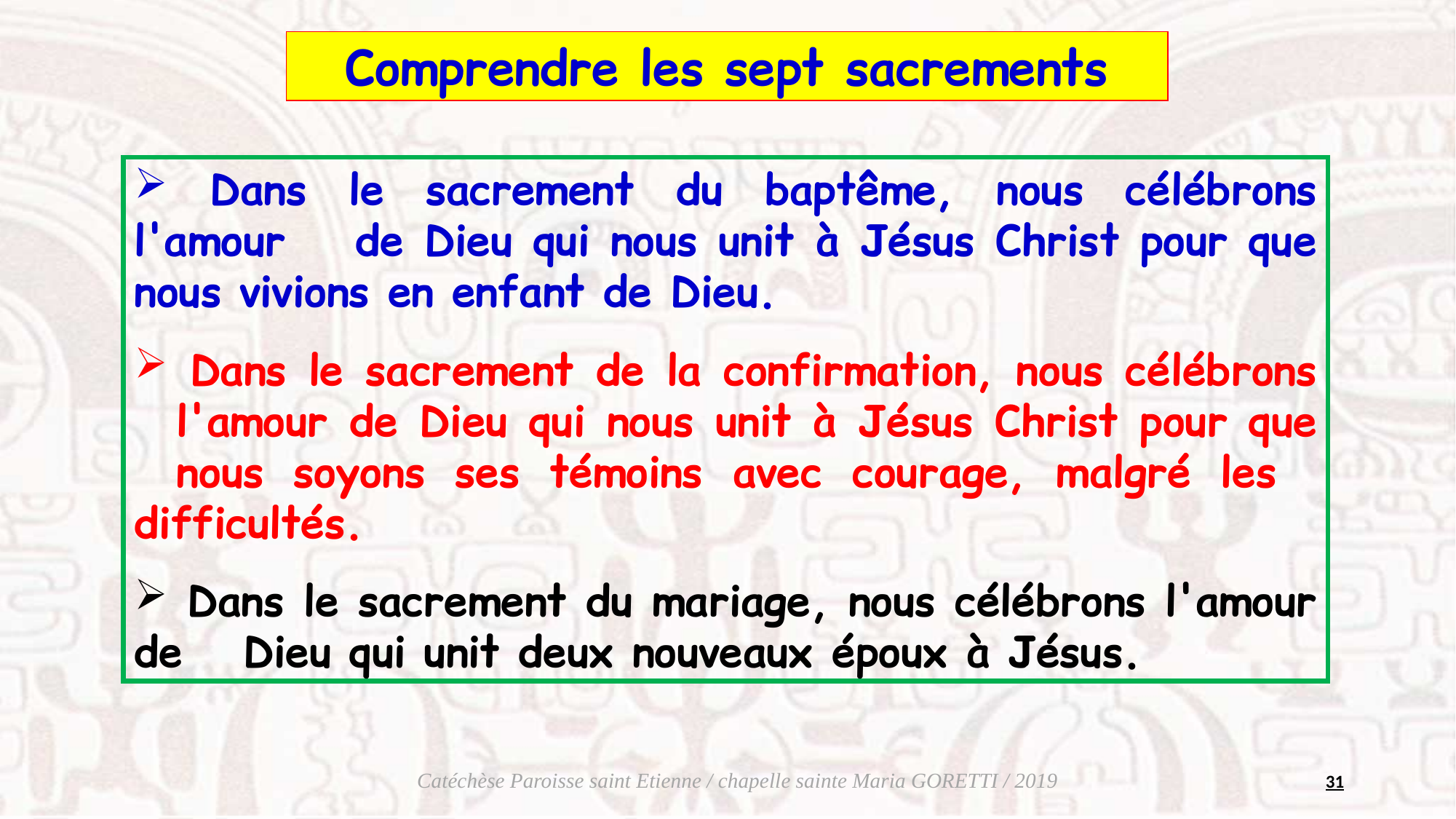

Comprendre les sept sacrements
 Dans le sacrement du baptême, nous célébrons l'amour 	de Dieu qui nous unit à Jésus Christ pour que nous vivions en enfant de Dieu.
 Dans le sacrement de la confirmation, nous célébrons 	l'amour de Dieu qui nous unit à Jésus Christ pour que 	nous soyons ses témoins avec courage, malgré les 	difficultés.
 Dans le sacrement du mariage, nous célébrons l'amour de 	Dieu qui unit deux nouveaux époux à Jésus.
31
Catéchèse Paroisse saint Etienne / chapelle sainte Maria GORETTI / 2019